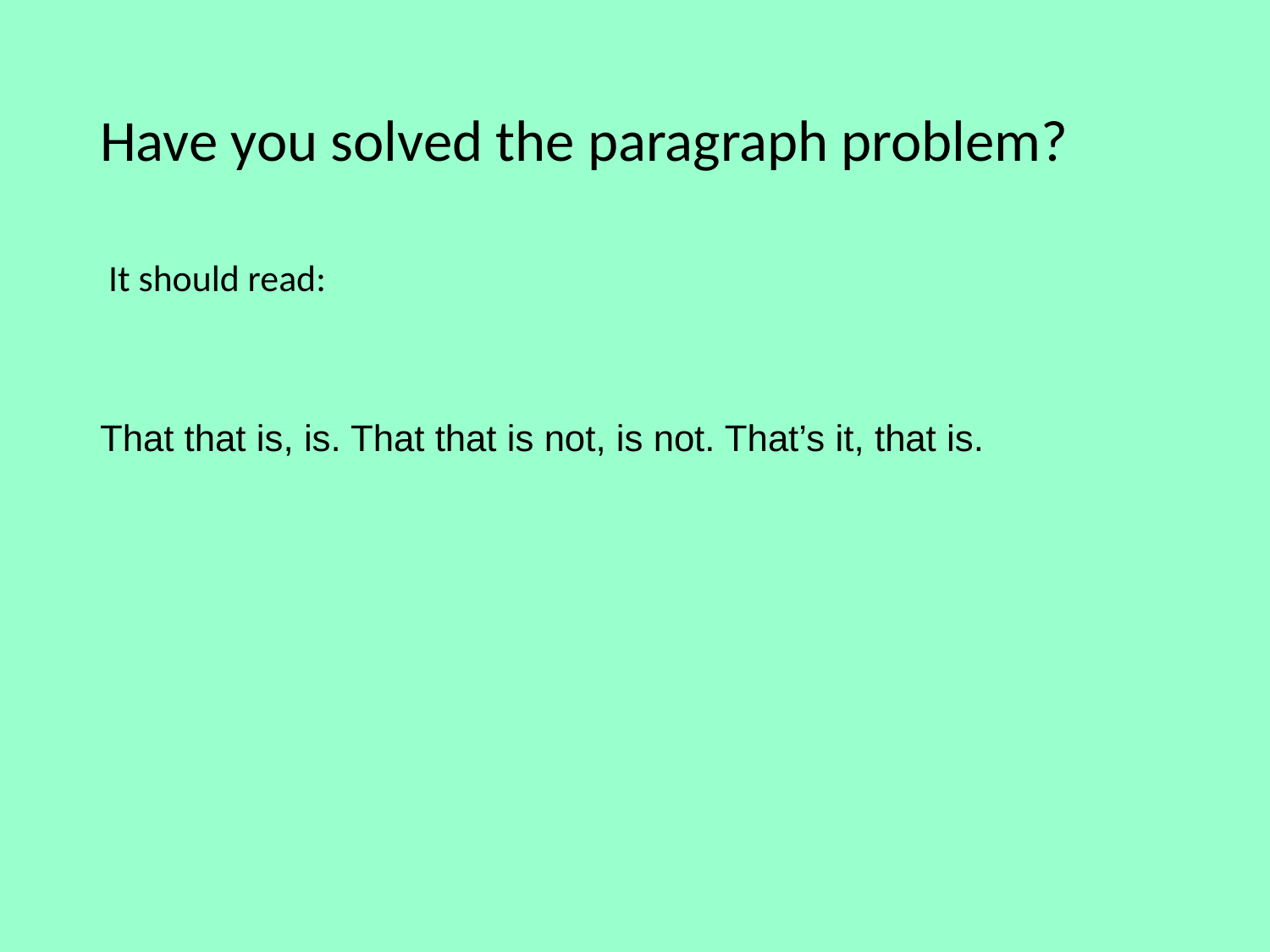

# Have you solved the paragraph problem?
 It should read:

That that is, is. That that is not, is not. That’s it, that is.